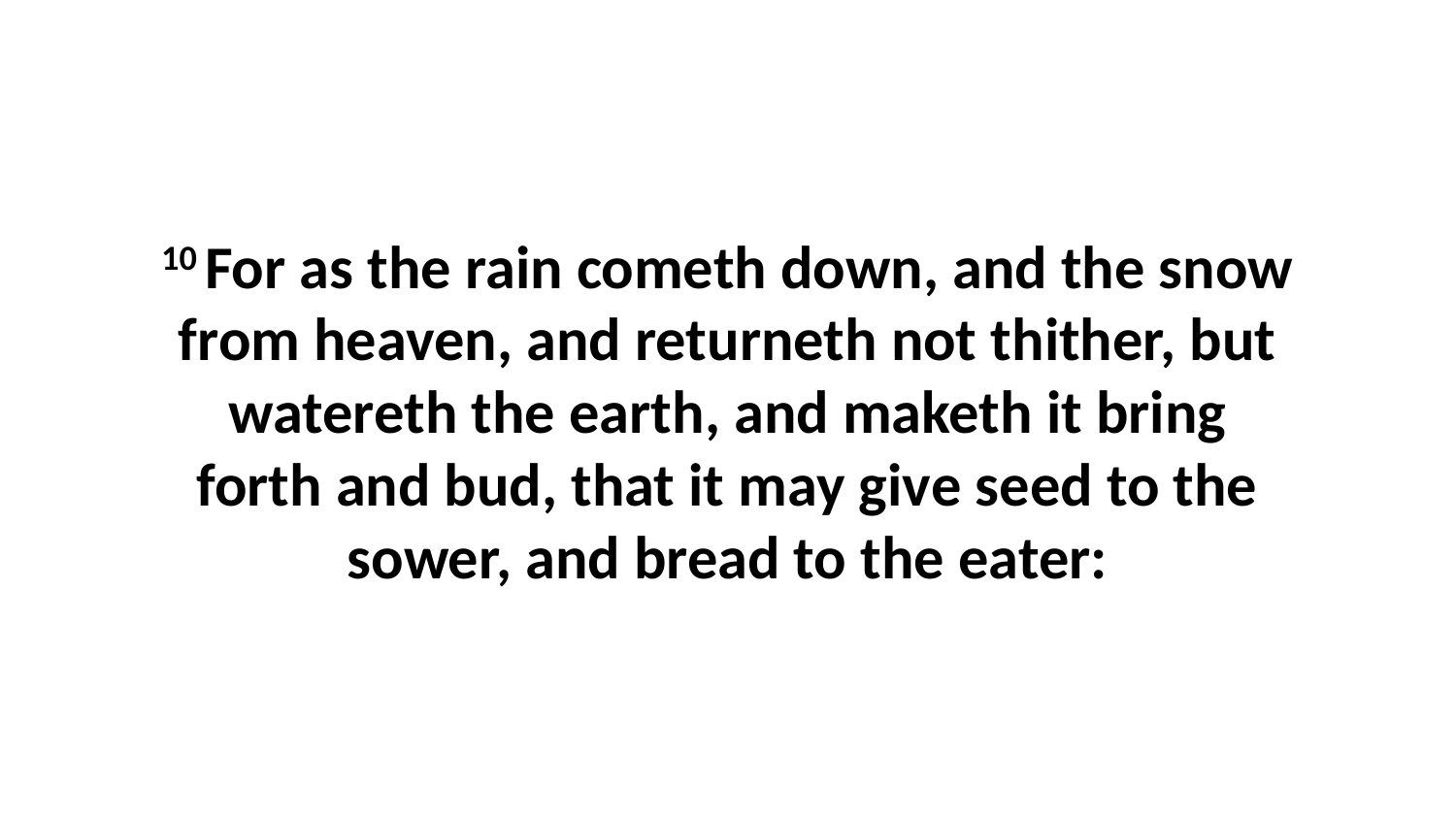

10 For as the rain cometh down, and the snow from heaven, and returneth not thither, but watereth the earth, and maketh it bring forth and bud, that it may give seed to the sower, and bread to the eater: